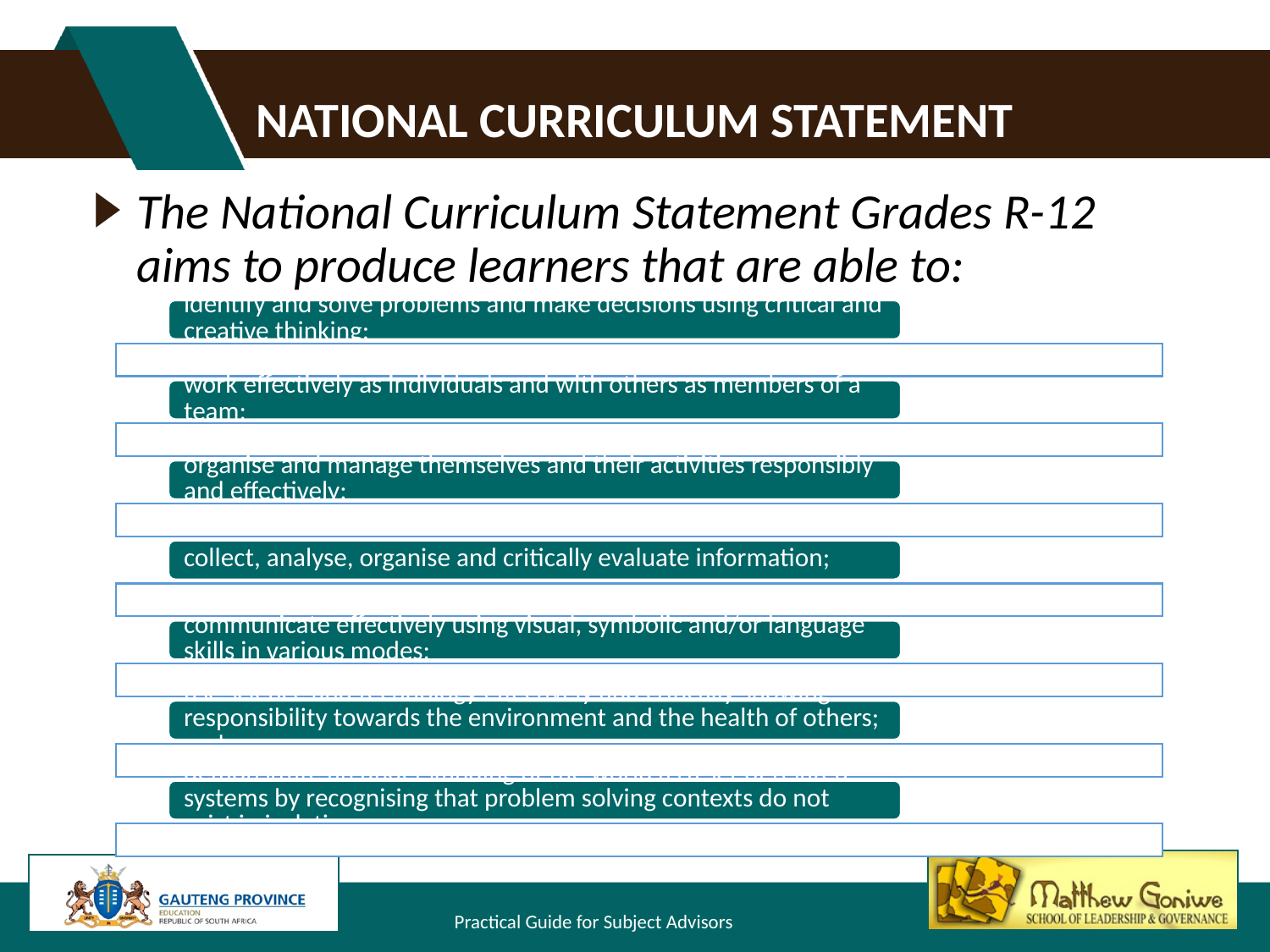

# National curriculum statement
The National Curriculum Statement Grades R-12 aims to produce learners that are able to:
identify and solve problems and make decisions using critical and creative thinking;
work effectively as individuals and with others as members of a team;
organise and manage themselves and their activities responsibly and effectively;
collect, analyse, organise and critically evaluate information;
communicate effectively using visual, symbolic and/or language skills in various modes;
use science and technology effectively and critically showing responsibility towards the environment and the health of others; and
demonstrate an understanding of the world as a set of related systems by recognising that problem solving contexts do not exist in isolation.